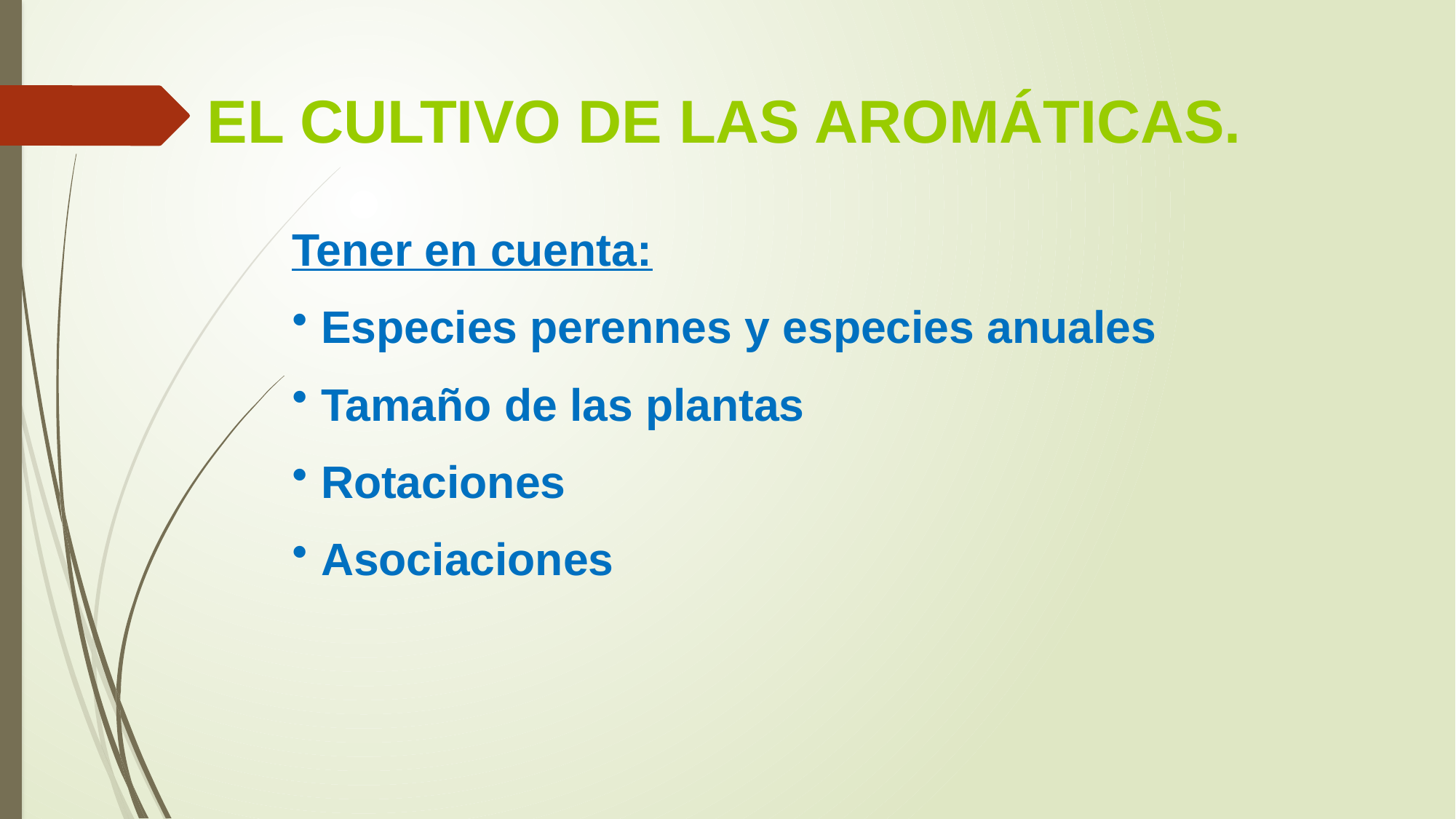

EL CULTIVO DE LAS AROMÁTICAS.
Tener en cuenta:
 Especies perennes y especies anuales
 Tamaño de las plantas
 Rotaciones
 Asociaciones